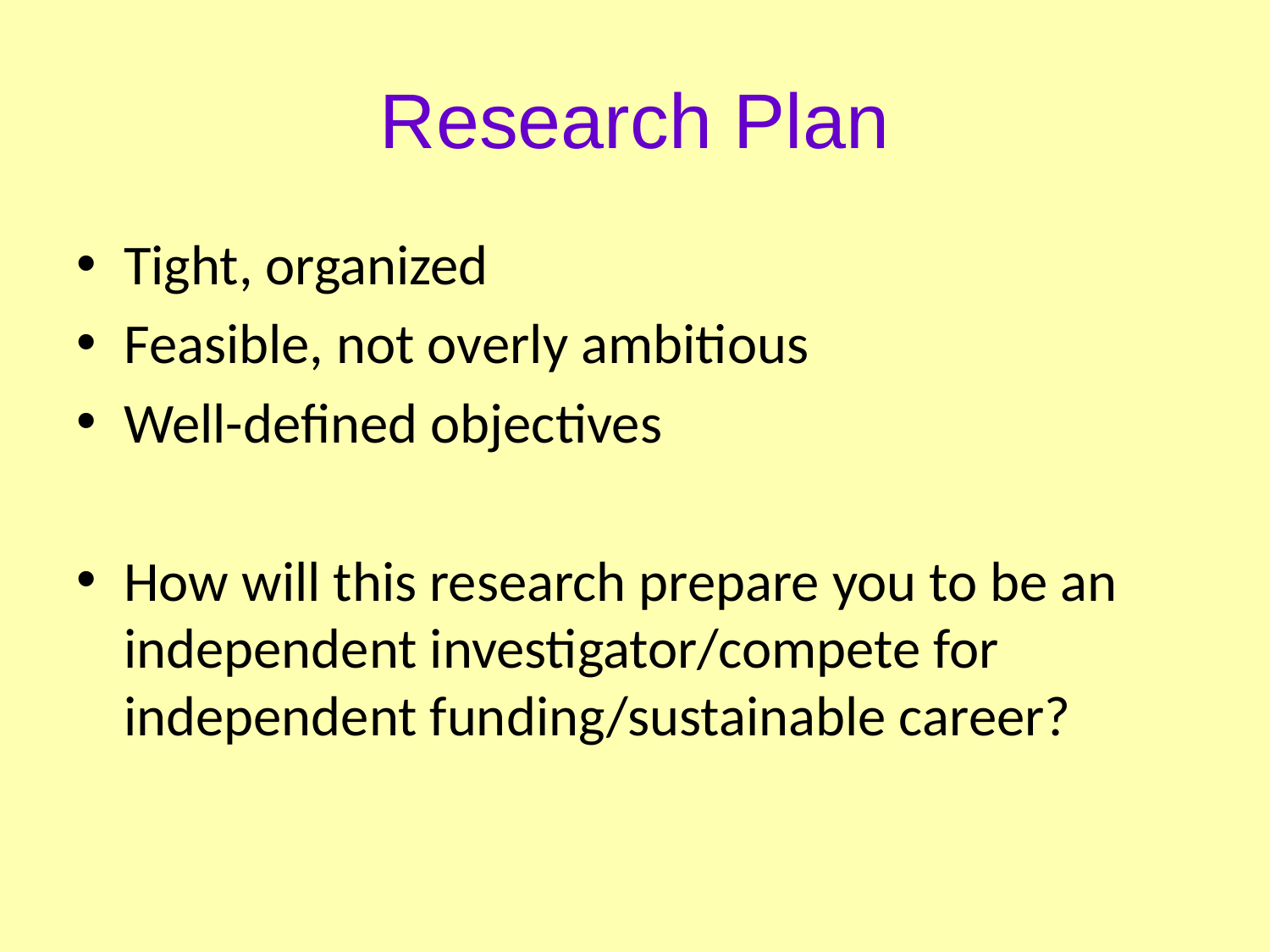

# Research Plan
Tight, organized
Feasible, not overly ambitious
Well-defined objectives

How will this research prepare you to be an independent investigator/compete for independent funding/sustainable career?